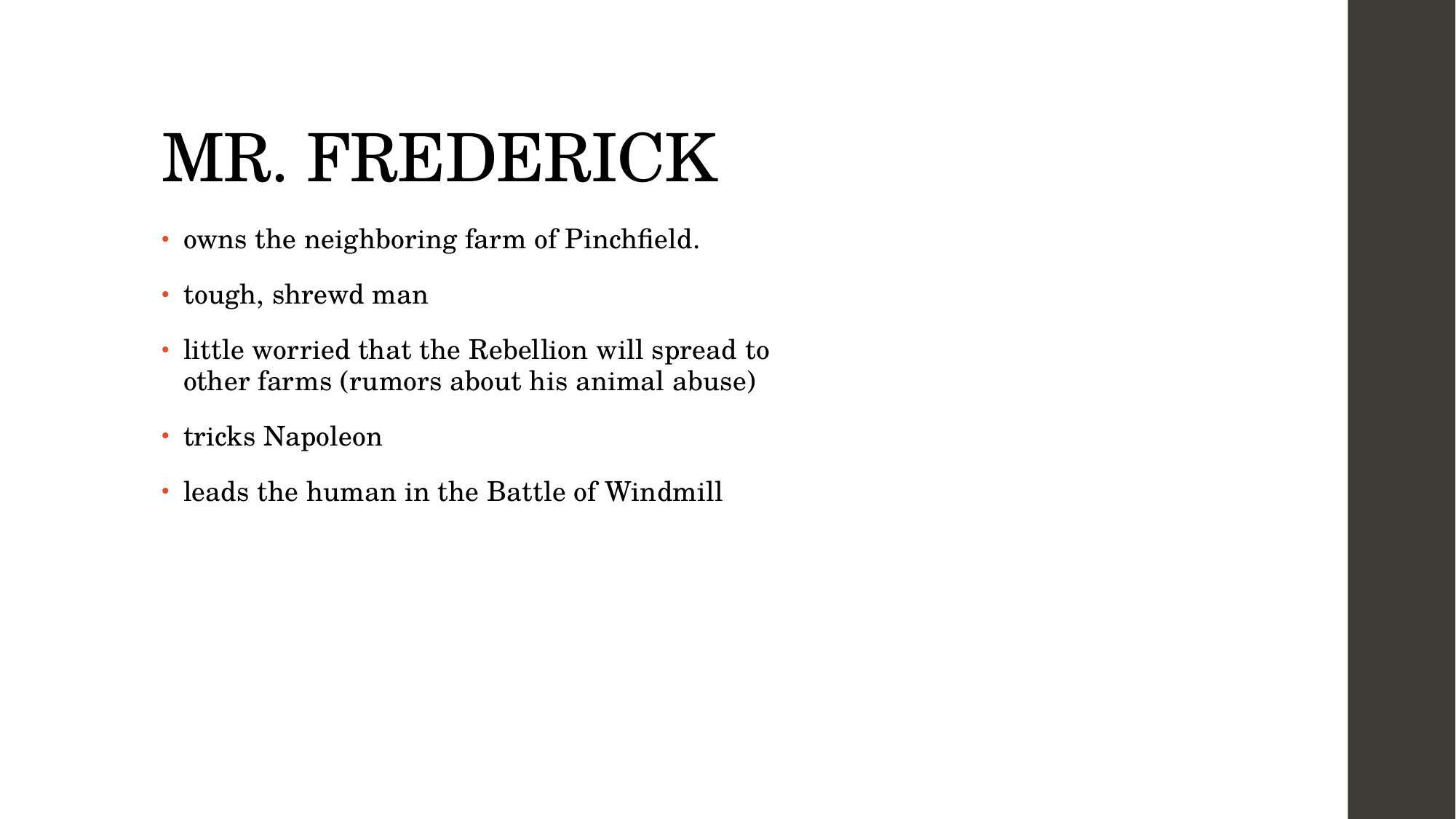

# MR. FREDERICK
owns the neighboring farm of Pinchfield.
tough, shrewd man
little worried that the Rebellion will spread to
other farms (rumors about his animal abuse)
tricks Napoleon
leads the human in the Battle of Windmill